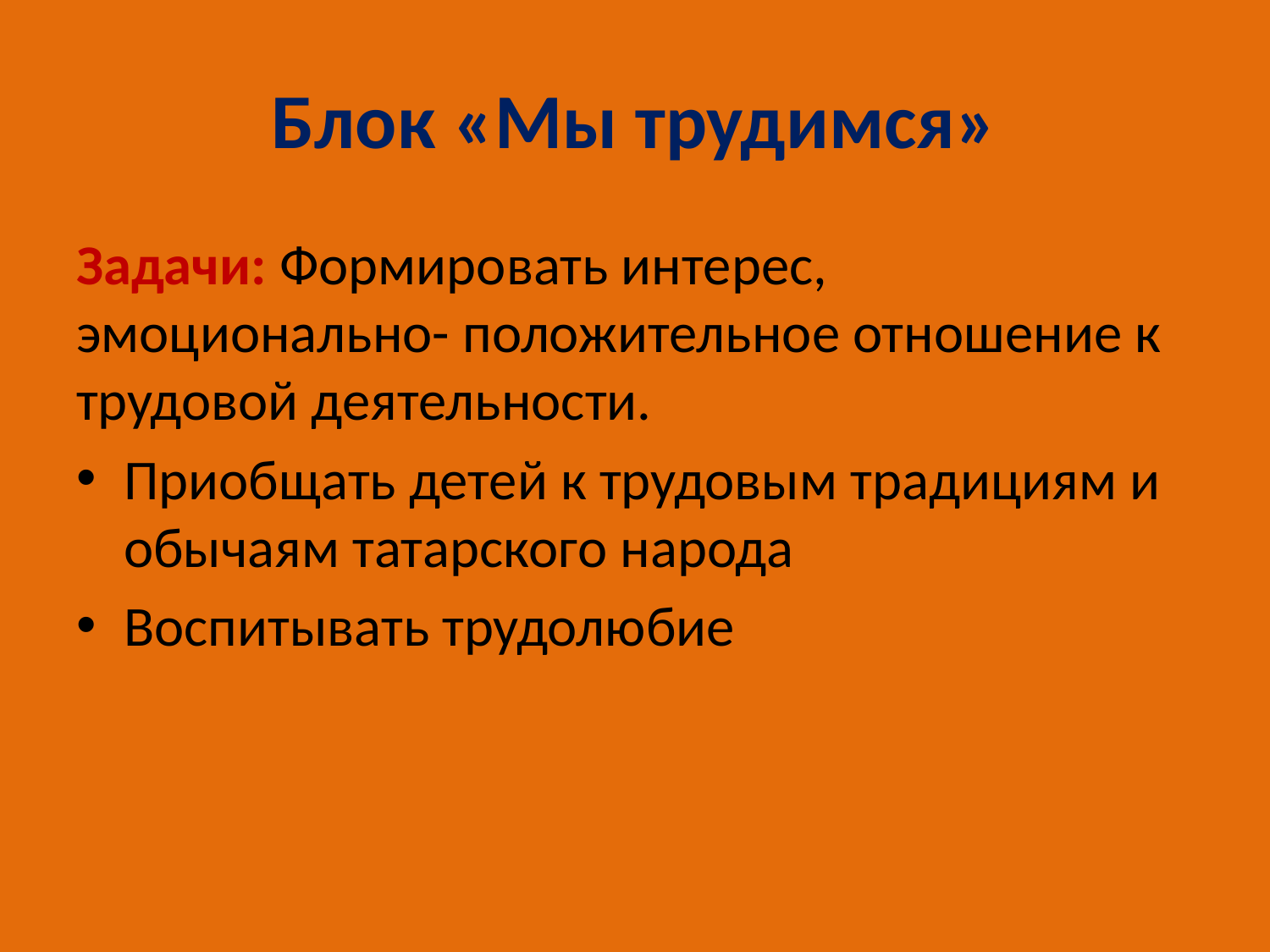

# Блок «Мы трудимся»
Задачи: Формировать интерес, эмоционально- положительное отношение к трудовой деятельности.
Приобщать детей к трудовым традициям и обычаям татарского народа
Воспитывать трудолюбие